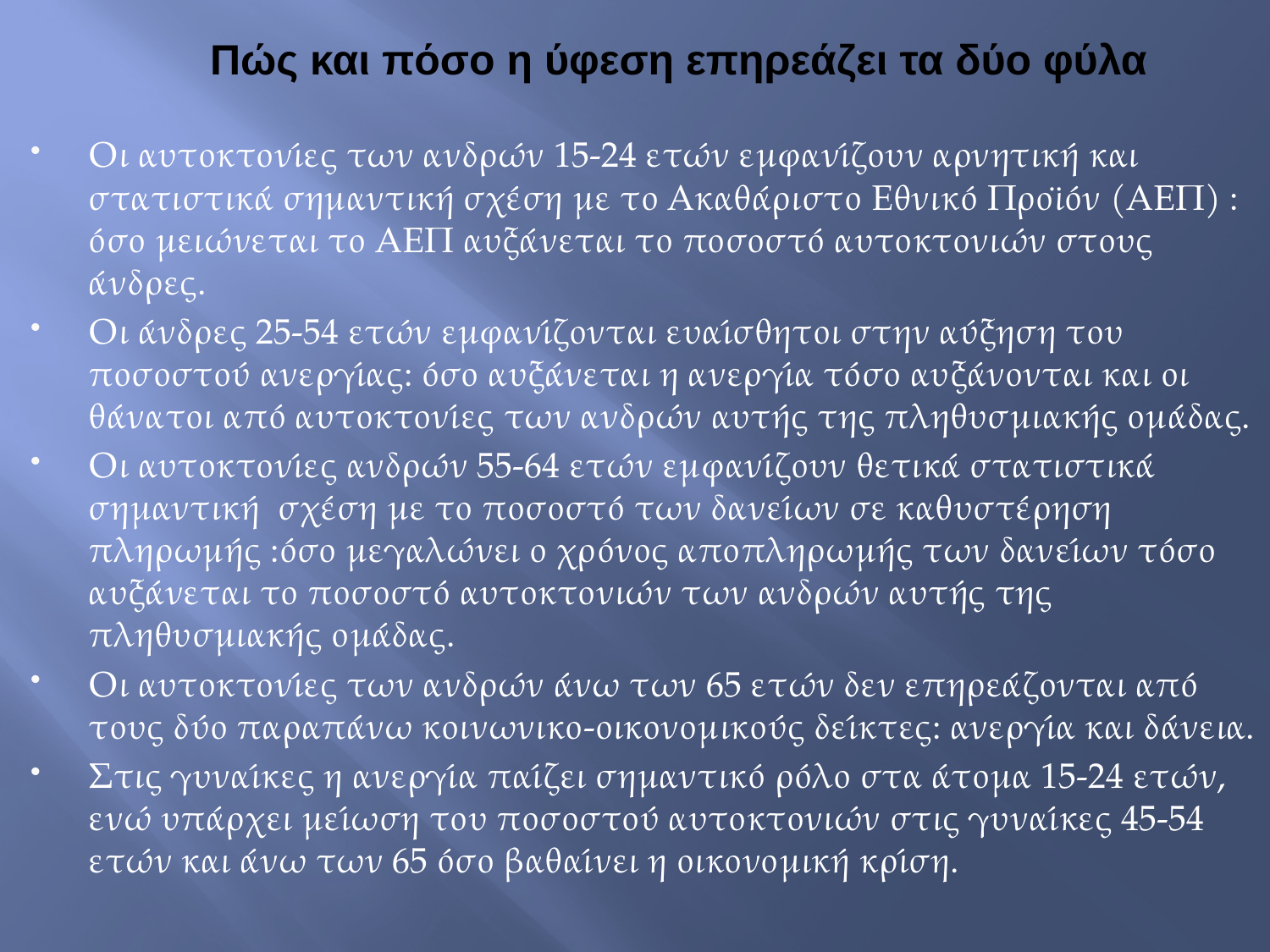

# Πώς και πόσο η ύφεση επηρεάζει τα δύο φύλα
Οι αυτοκτονίες των ανδρών 15-24 ετών εμφανίζουν αρνητική και στατιστικά σημαντική σχέση με το Ακαθάριστο Εθνικό Προϊόν (ΑΕΠ) : όσο μειώνεται το ΑΕΠ αυξάνεται το ποσοστό αυτοκτονιών στους άνδρες.
Οι άνδρες 25-54 ετών εμφανίζονται ευαίσθητοι στην αύξηση του ποσοστού ανεργίας: όσο αυξάνεται η ανεργία τόσο αυξάνονται και οι θάνατοι από αυτοκτονίες των ανδρών αυτής της πληθυσμιακής ομάδας.
Οι αυτοκτονίες ανδρών 55-64 ετών εμφανίζουν θετικά στατιστικά σημαντική  σχέση με το ποσοστό των δανείων σε καθυστέρηση πληρωμής :όσο μεγαλώνει ο χρόνος αποπληρωμής των δανείων τόσο αυξάνεται το ποσοστό αυτοκτονιών των ανδρών αυτής της πληθυσμιακής ομάδας.
Οι αυτοκτονίες των ανδρών άνω των 65 ετών δεν επηρεάζονται από τους δύο παραπάνω κοινωνικο-οικονομικούς δείκτες: ανεργία και δάνεια.
Στις γυναίκες η ανεργία παίζει σημαντικό ρόλο στα άτομα 15-24 ετών, ενώ υπάρχει μείωση του ποσοστού αυτοκτονιών στις γυναίκες 45-54 ετών και άνω των 65 όσο βαθαίνει η οικονομική κρίση.